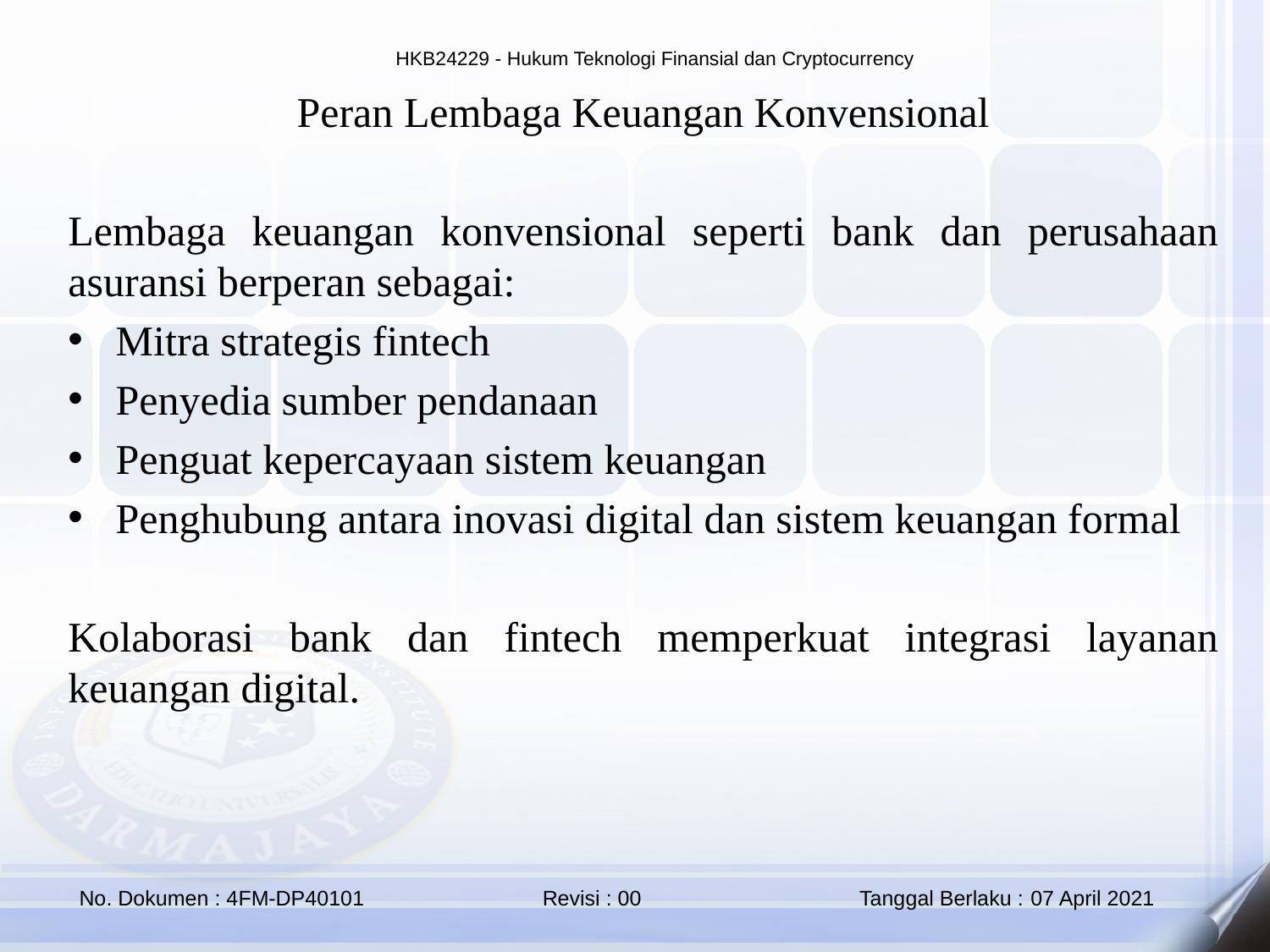

Peran Lembaga Keuangan Konvensional

Lembaga keuangan konvensional seperti bank dan perusahaan asuransi berperan sebagai:
Mitra strategis fintech
Penyedia sumber pendanaan
Penguat kepercayaan sistem keuangan
Penghubung antara inovasi digital dan sistem keuangan formal

Kolaborasi bank dan fintech memperkuat integrasi layanan keuangan digital.